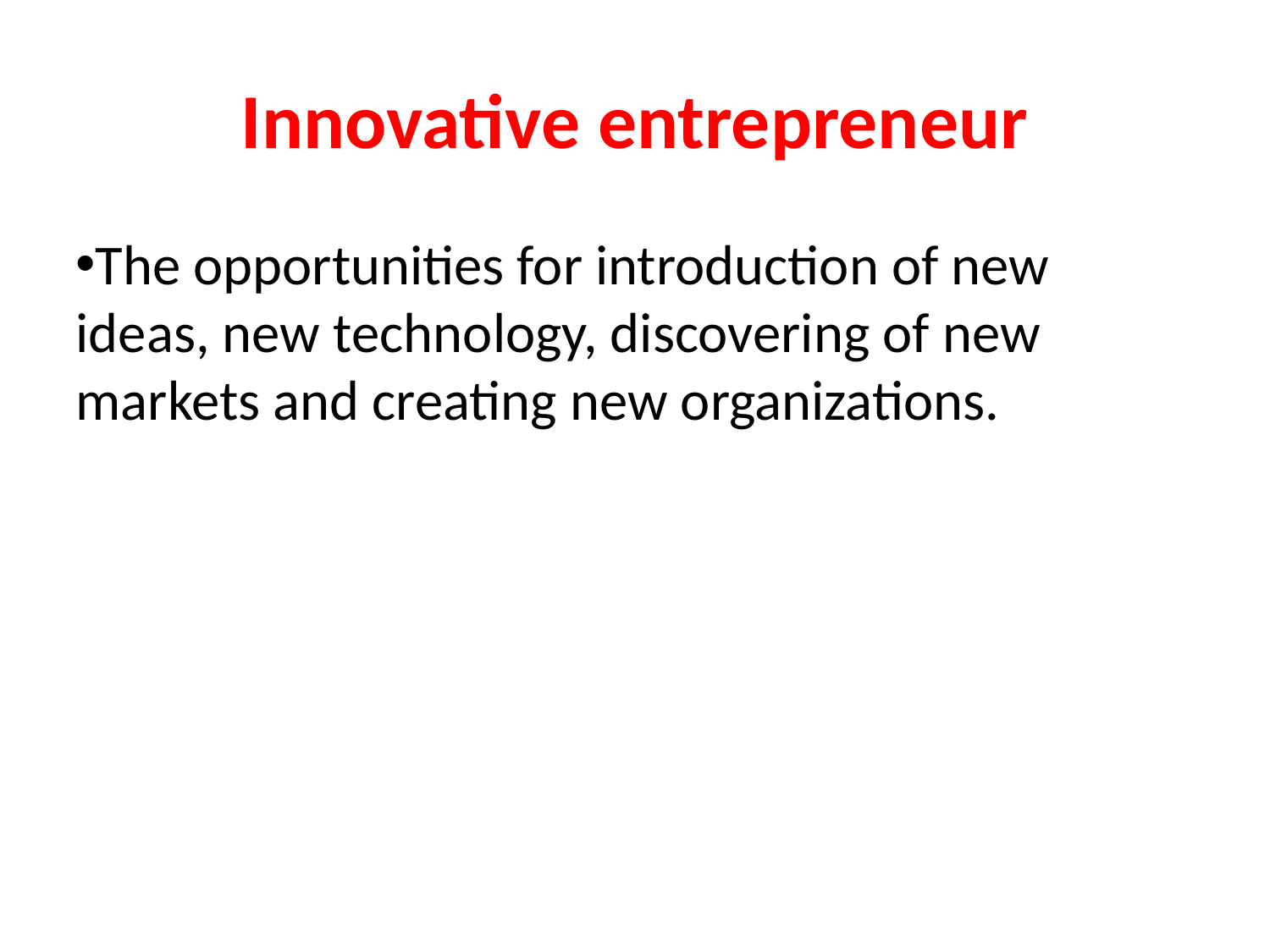

Innovative entrepreneur
The opportunities for introduction of new ideas, new technology, discovering of new markets and creating new organizations.